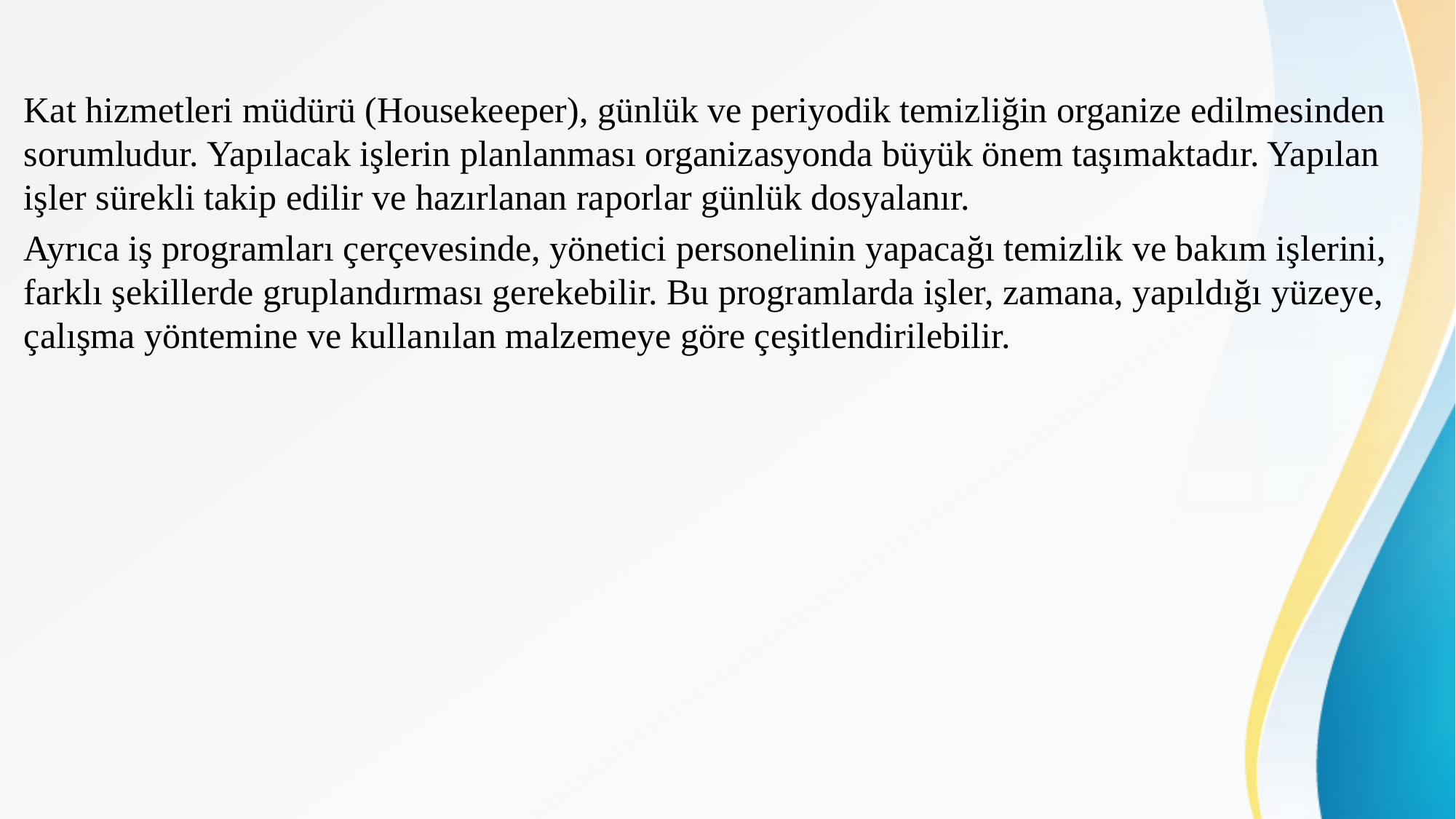

Kat hizmetleri müdürü (Housekeeper), günlük ve periyodik temizliğin organize edilmesinden sorumludur. Yapılacak işlerin planlanması organizasyonda büyük önem taşımaktadır. Yapılan işler sürekli takip edilir ve hazırlanan raporlar günlük dosyalanır.
Ayrıca iş programları çerçevesinde, yönetici personelinin yapacağı temizlik ve bakım işlerini, farklı şekillerde gruplandırması gerekebilir. Bu programlarda işler, zamana, yapıldığı yüzeye, çalışma yöntemine ve kullanılan malzemeye göre çeşitlendirilebilir.